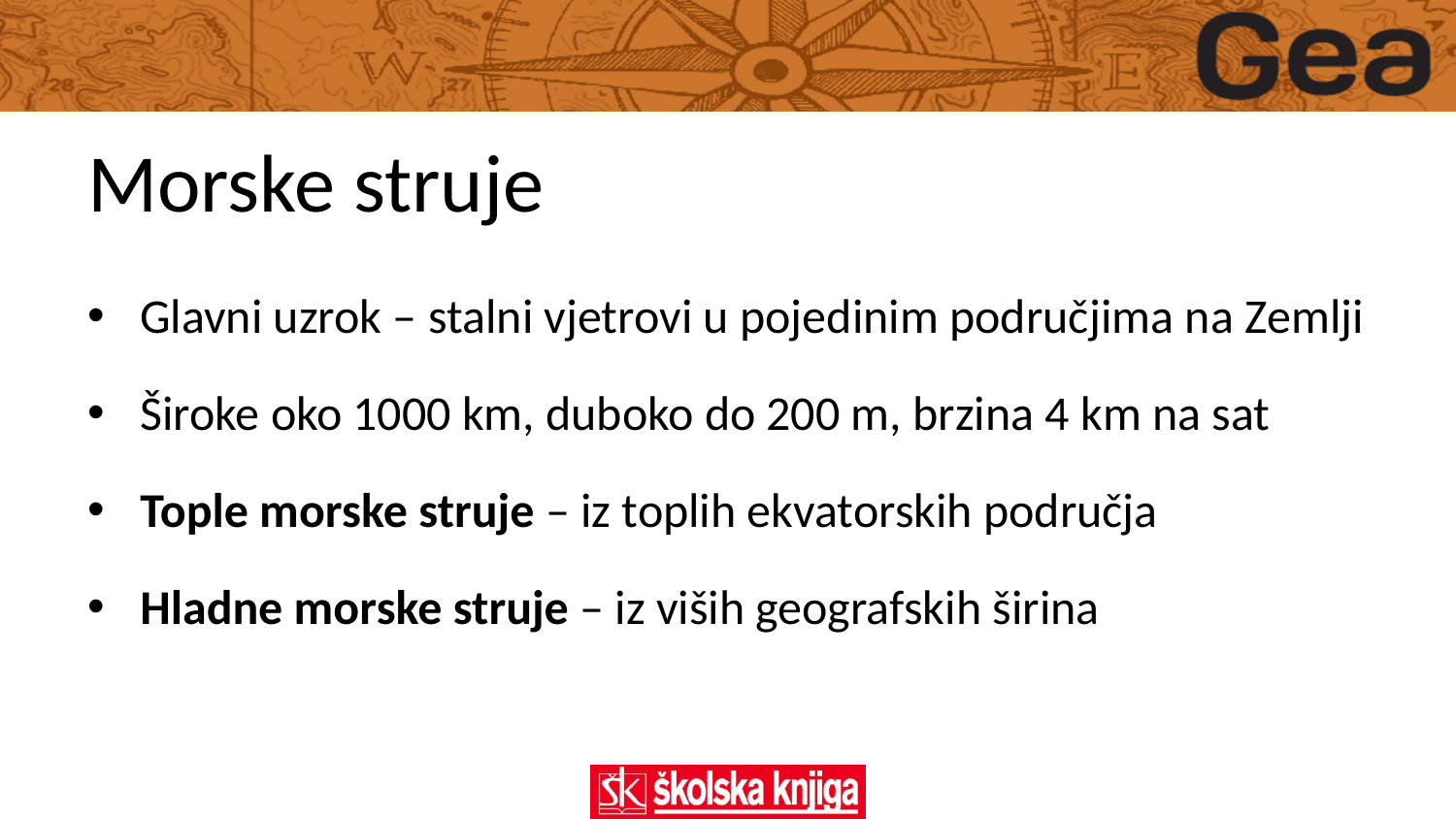

# Morske struje
Glavni uzrok – stalni vjetrovi u pojedinim područjima na Zemlji
Široke oko 1000 km, duboko do 200 m, brzina 4 km na sat
Tople morske struje – iz toplih ekvatorskih područja
Hladne morske struje – iz viših geografskih širina